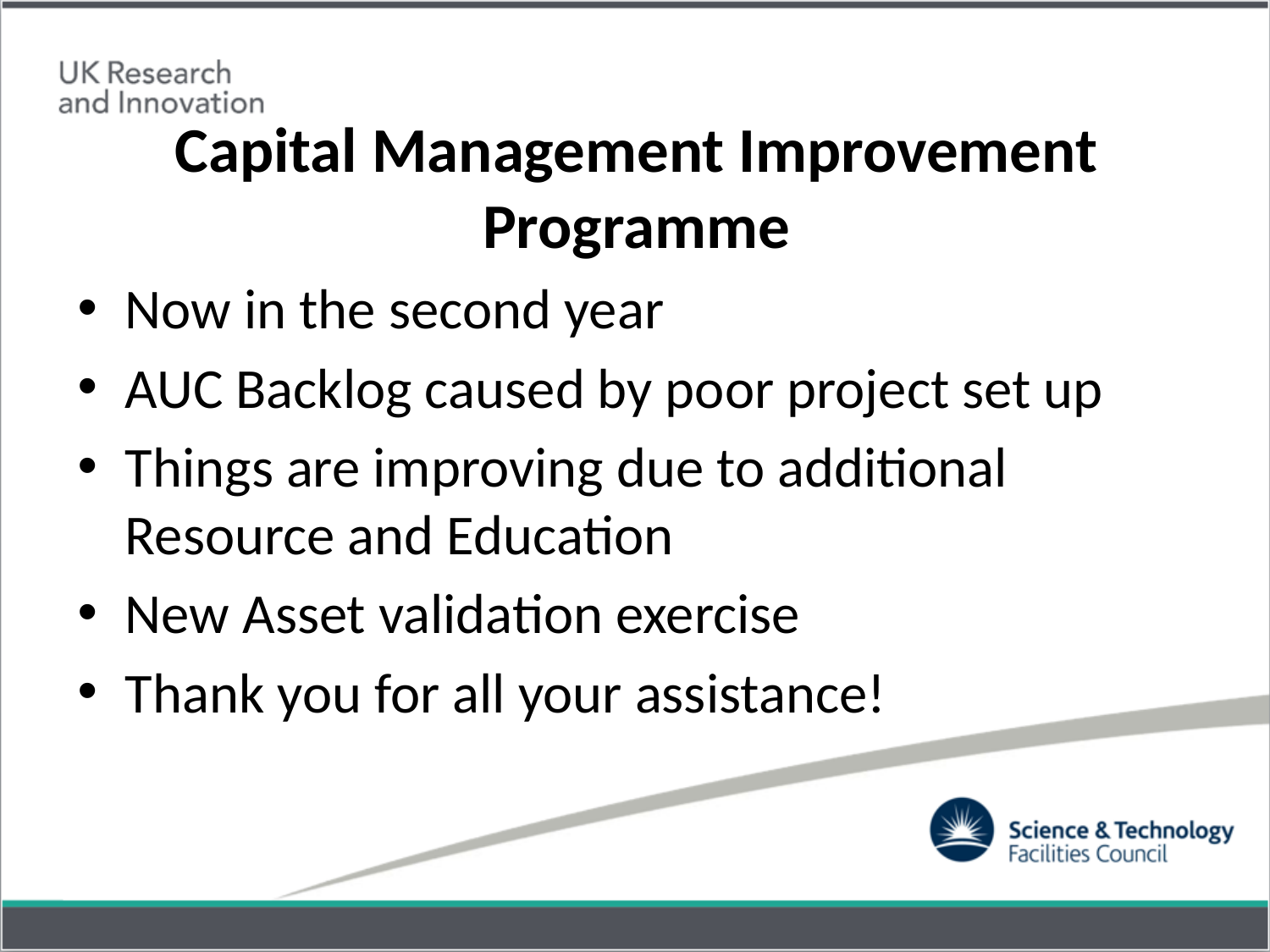

# Capital Management Improvement Programme
Now in the second year
AUC Backlog caused by poor project set up
Things are improving due to additional Resource and Education
New Asset validation exercise
Thank you for all your assistance!